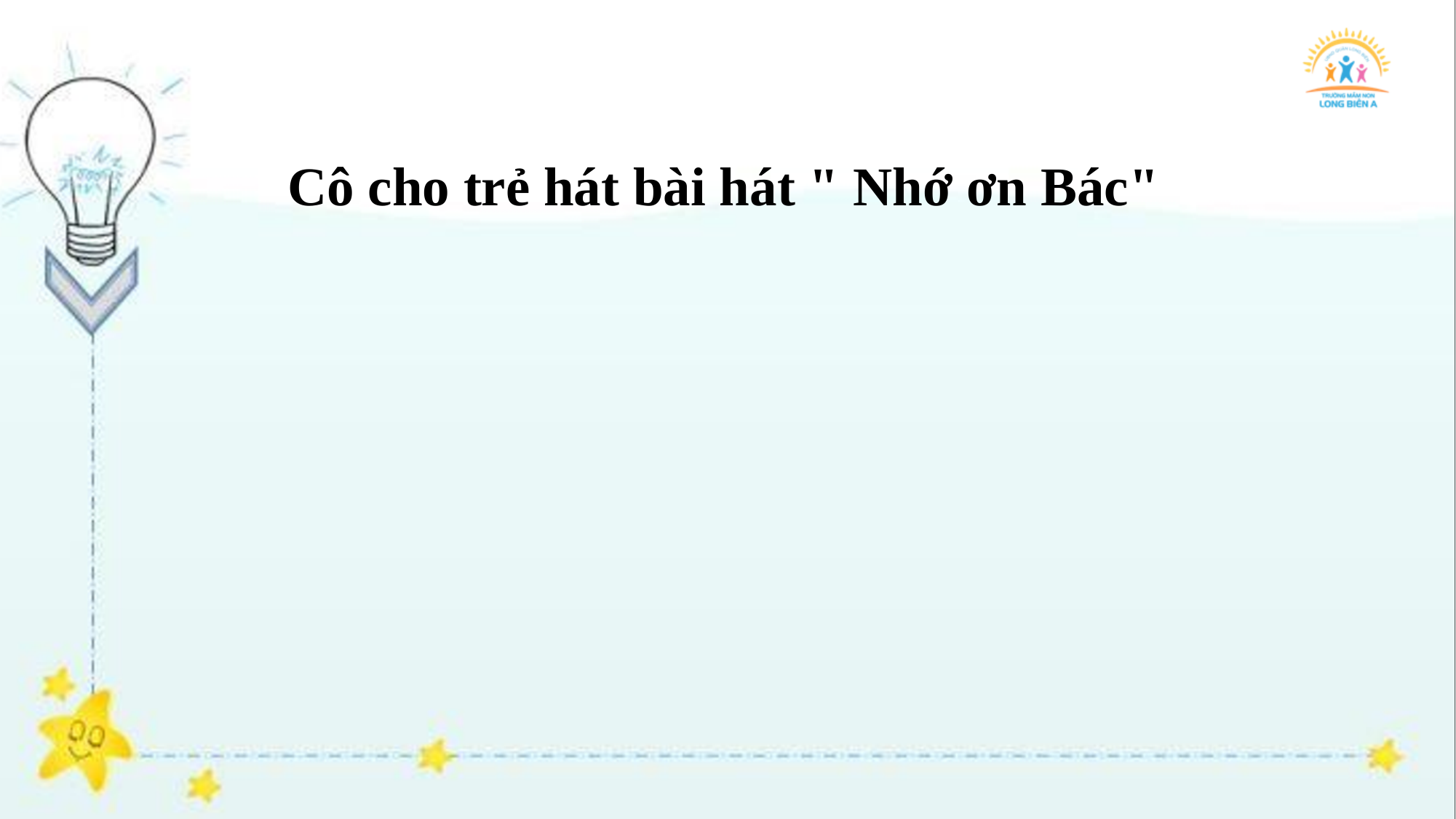

Cô cho trẻ hát bài hát " Nhớ ơn Bác"